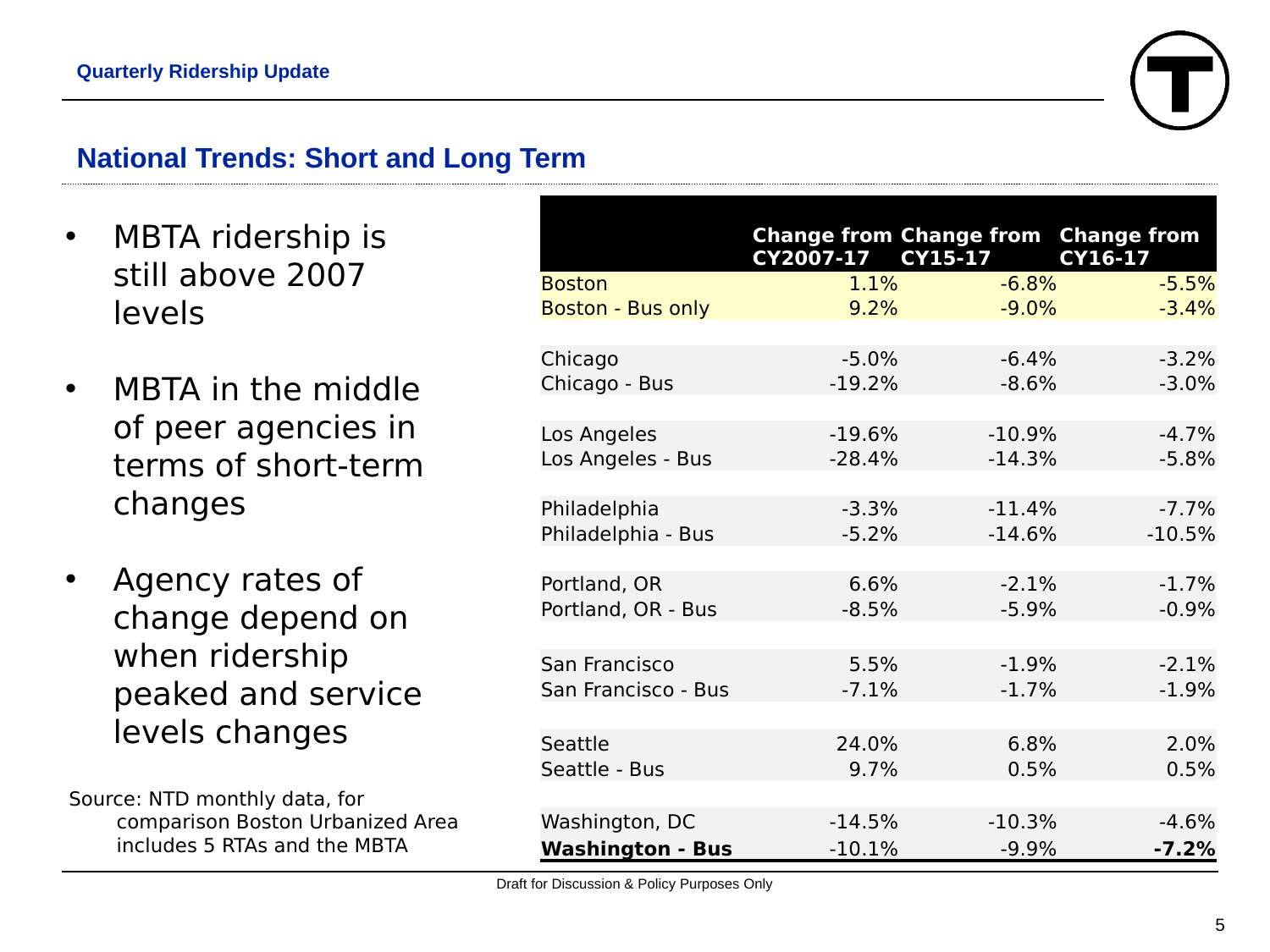

Quarterly Ridership Update
# National Trends: Short and Long Term
|  | Change from CY2007-17 | Change from CY15-17 | Change from CY16-17 |
| --- | --- | --- | --- |
| Boston | 1.1% | -6.8% | -5.5% |
| Boston - Bus only | 9.2% | -9.0% | -3.4% |
|  |  |  |  |
| Chicago | -5.0% | -6.4% | -3.2% |
| Chicago - Bus | -19.2% | -8.6% | -3.0% |
|  |  |  |  |
| Los Angeles | -19.6% | -10.9% | -4.7% |
| Los Angeles - Bus | -28.4% | -14.3% | -5.8% |
|  |  |  |  |
| Philadelphia | -3.3% | -11.4% | -7.7% |
| Philadelphia - Bus | -5.2% | -14.6% | -10.5% |
|  |  |  |  |
| Portland, OR | 6.6% | -2.1% | -1.7% |
| Portland, OR - Bus | -8.5% | -5.9% | -0.9% |
|  |  |  |  |
| San Francisco | 5.5% | -1.9% | -2.1% |
| San Francisco - Bus | -7.1% | -1.7% | -1.9% |
|  |  |  |  |
| Seattle | 24.0% | 6.8% | 2.0% |
| Seattle - Bus | 9.7% | 0.5% | 0.5% |
|  |  |  |  |
| Washington, DC | -14.5% | -10.3% | -4.6% |
| Washington - Bus | -10.1% | -9.9% | -7.2% |
MBTA ridership is still above 2007 levels

MBTA in the middle of peer agencies in terms of short-term changes

Agency rates of change depend on when ridership peaked and service levels changes

Source: NTD monthly data, for comparison Boston Urbanized Area includes 5 RTAs and the MBTA